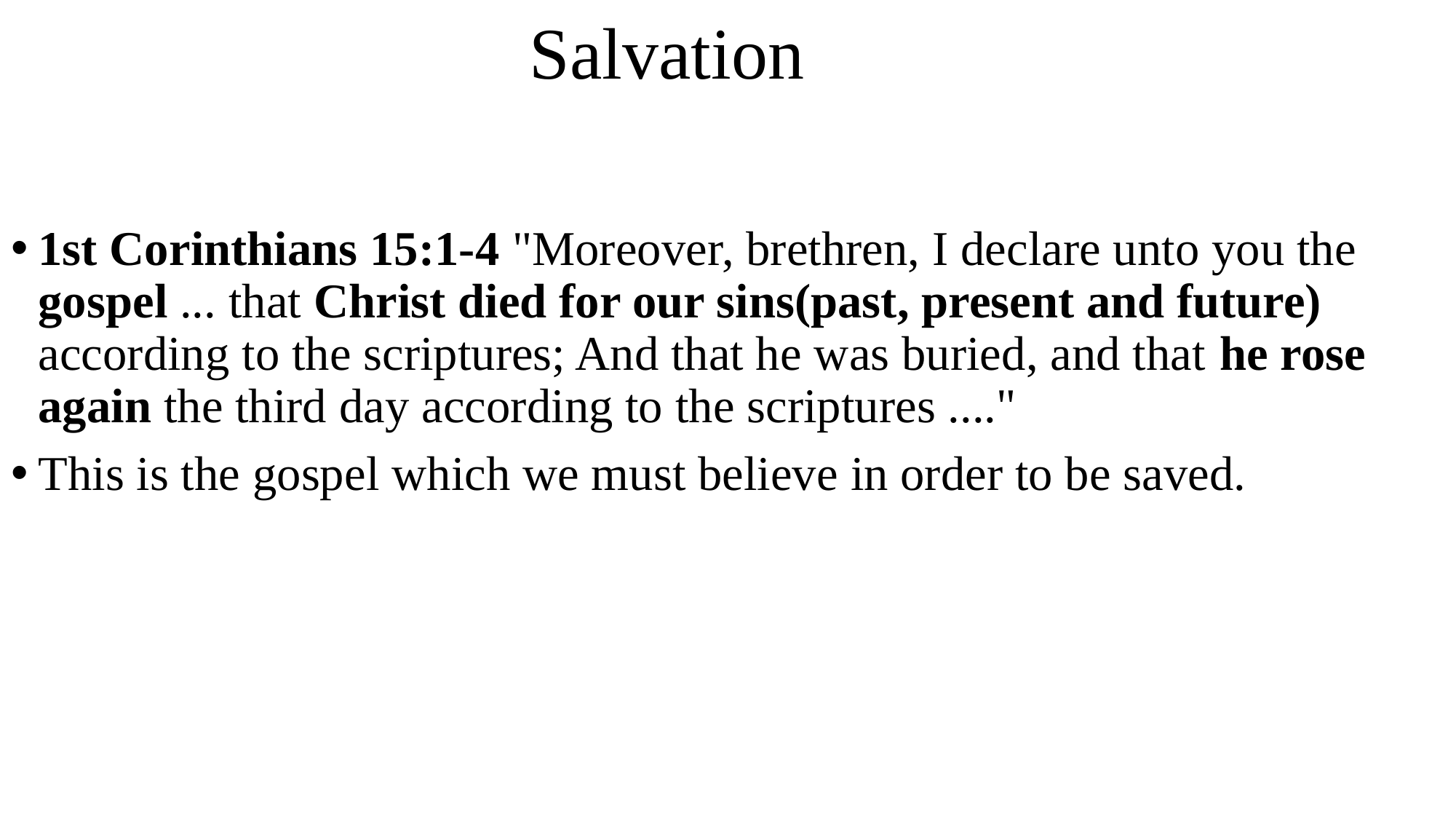

# Salvation
1st Corinthians 15:1-4 "Moreover, brethren, I declare unto you the gospel ... that Christ died for our sins(past, present and future) according to the scriptures; And that he was buried, and that he rose again the third day according to the scriptures ...."
This is the gospel which we must believe in order to be saved.